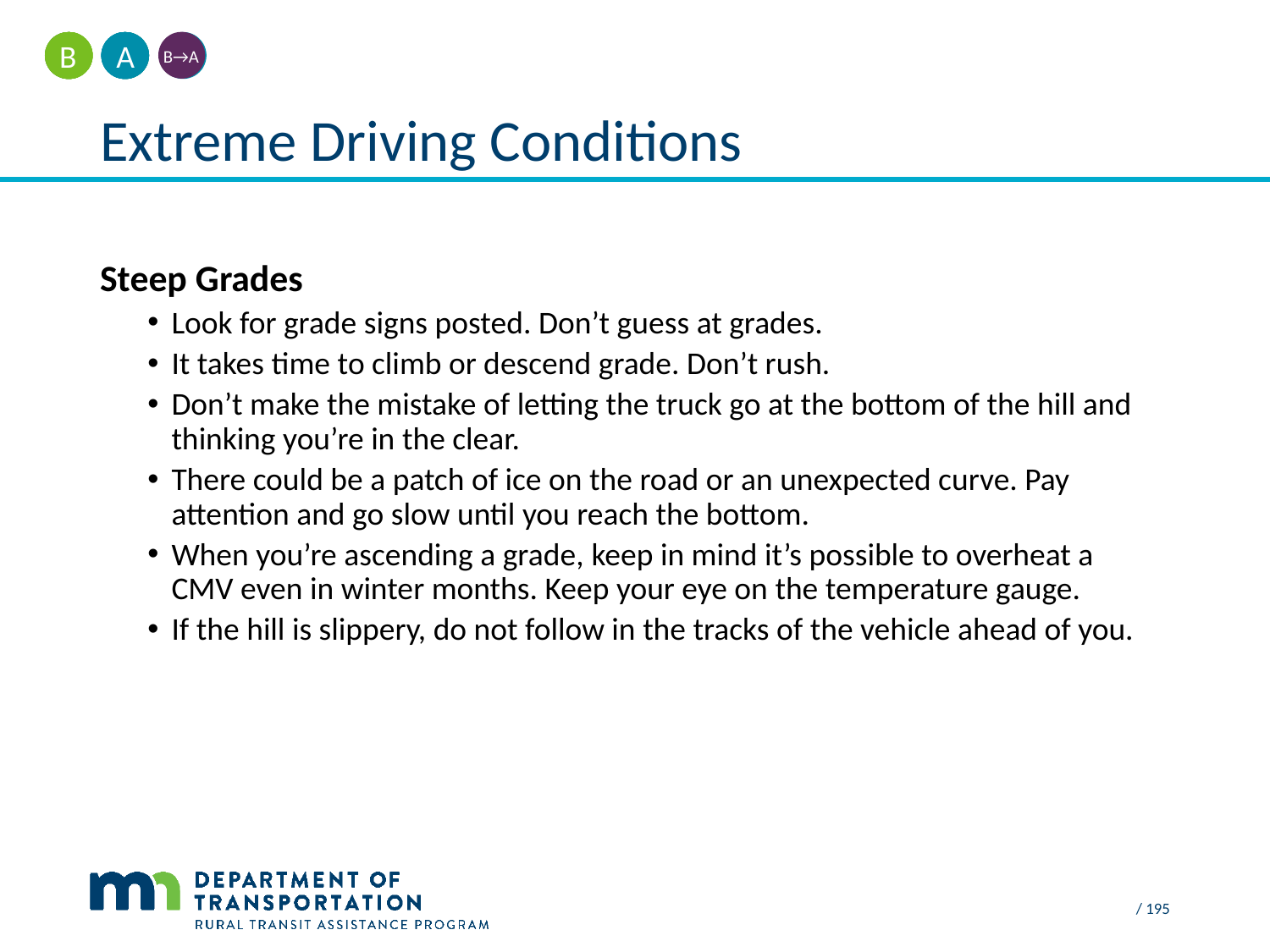

A
B

B→A
# Extreme Driving Conditions
Steep Grades
Look for grade signs posted. Don’t guess at grades.
It takes time to climb or descend grade. Don’t rush.
Don’t make the mistake of letting the truck go at the bottom of the hill and thinking you’re in the clear.
There could be a patch of ice on the road or an unexpected curve. Pay attention and go slow until you reach the bottom.
When you’re ascending a grade, keep in mind it’s possible to overheat a CMV even in winter months. Keep your eye on the temperature gauge.
If the hill is slippery, do not follow in the tracks of the vehicle ahead of you.

 / 195